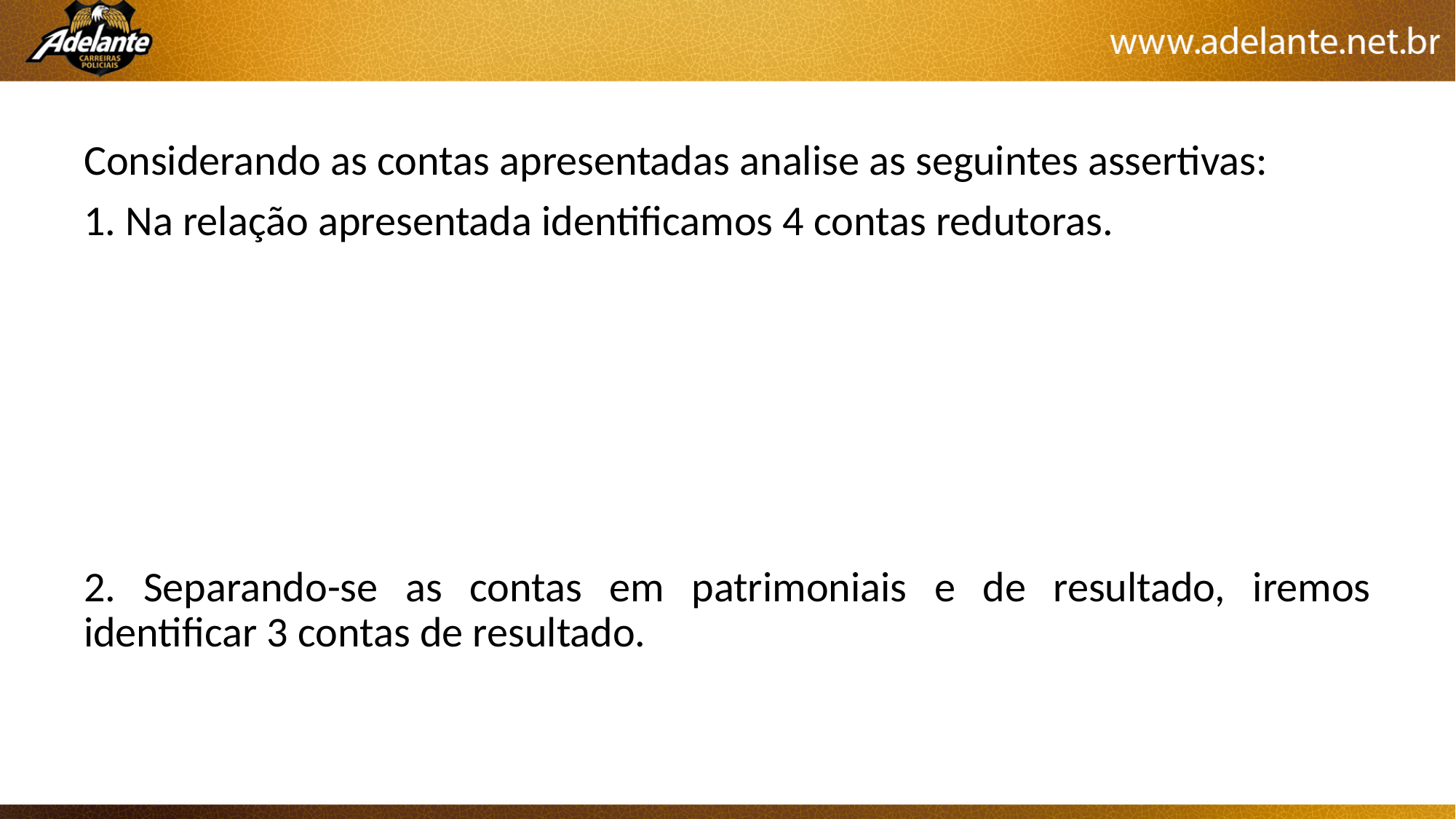

Considerando as contas apresentadas analise as seguintes assertivas:
1. Na relação apresentada identificamos 4 contas redutoras.

2. Separando-se as contas em patrimoniais e de resultado, iremos identificar 3 contas de resultado.